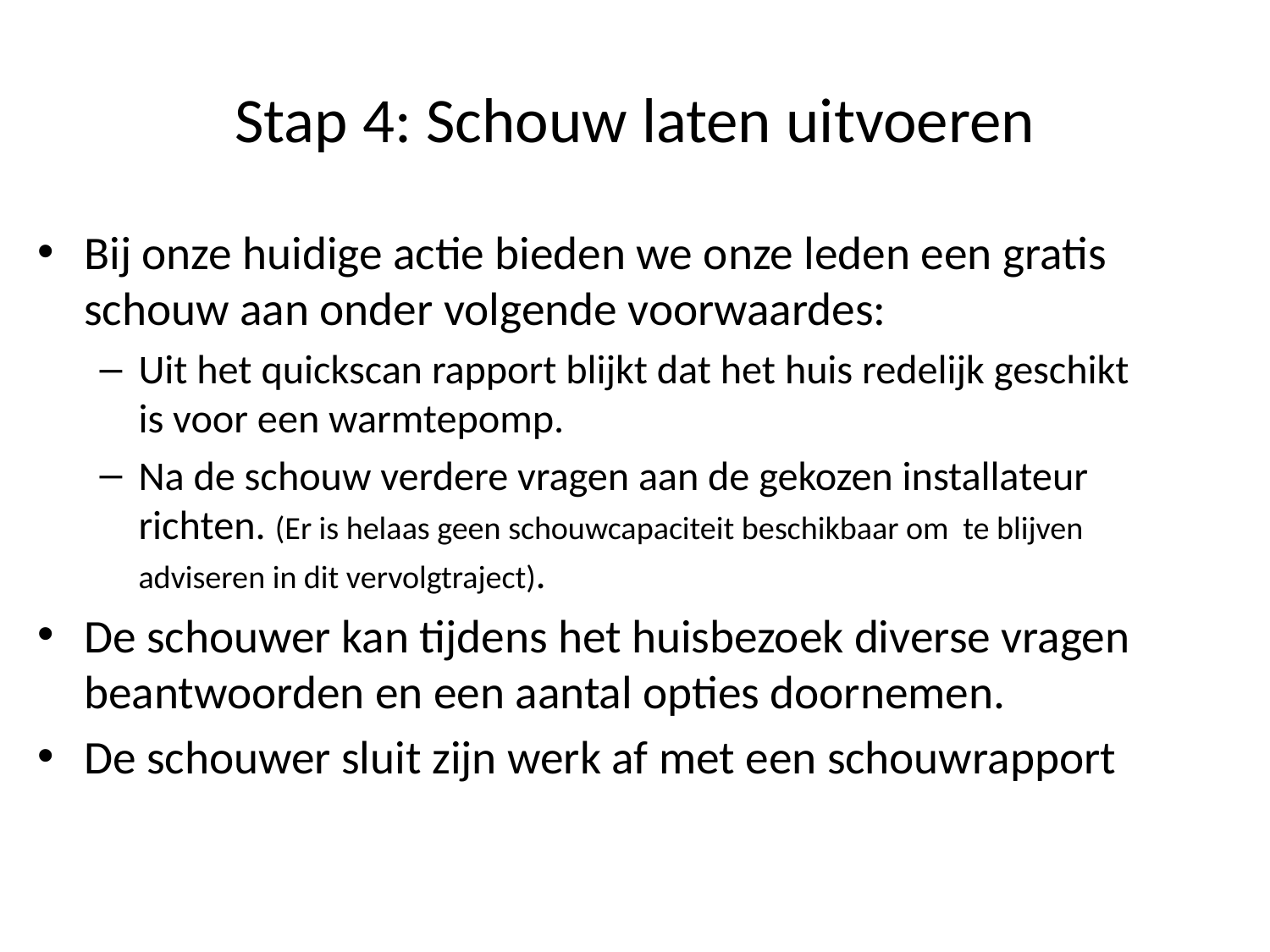

# Stap 4: Schouw laten uitvoeren
Bij onze huidige actie bieden we onze leden een gratis schouw aan onder volgende voorwaardes:
Uit het quickscan rapport blijkt dat het huis redelijk geschikt is voor een warmtepomp.
Na de schouw verdere vragen aan de gekozen installateur richten. (Er is helaas geen schouwcapaciteit beschikbaar om  te blijven adviseren in dit vervolgtraject).
De schouwer kan tijdens het huisbezoek diverse vragen beantwoorden en een aantal opties doornemen.
De schouwer sluit zijn werk af met een schouwrapport